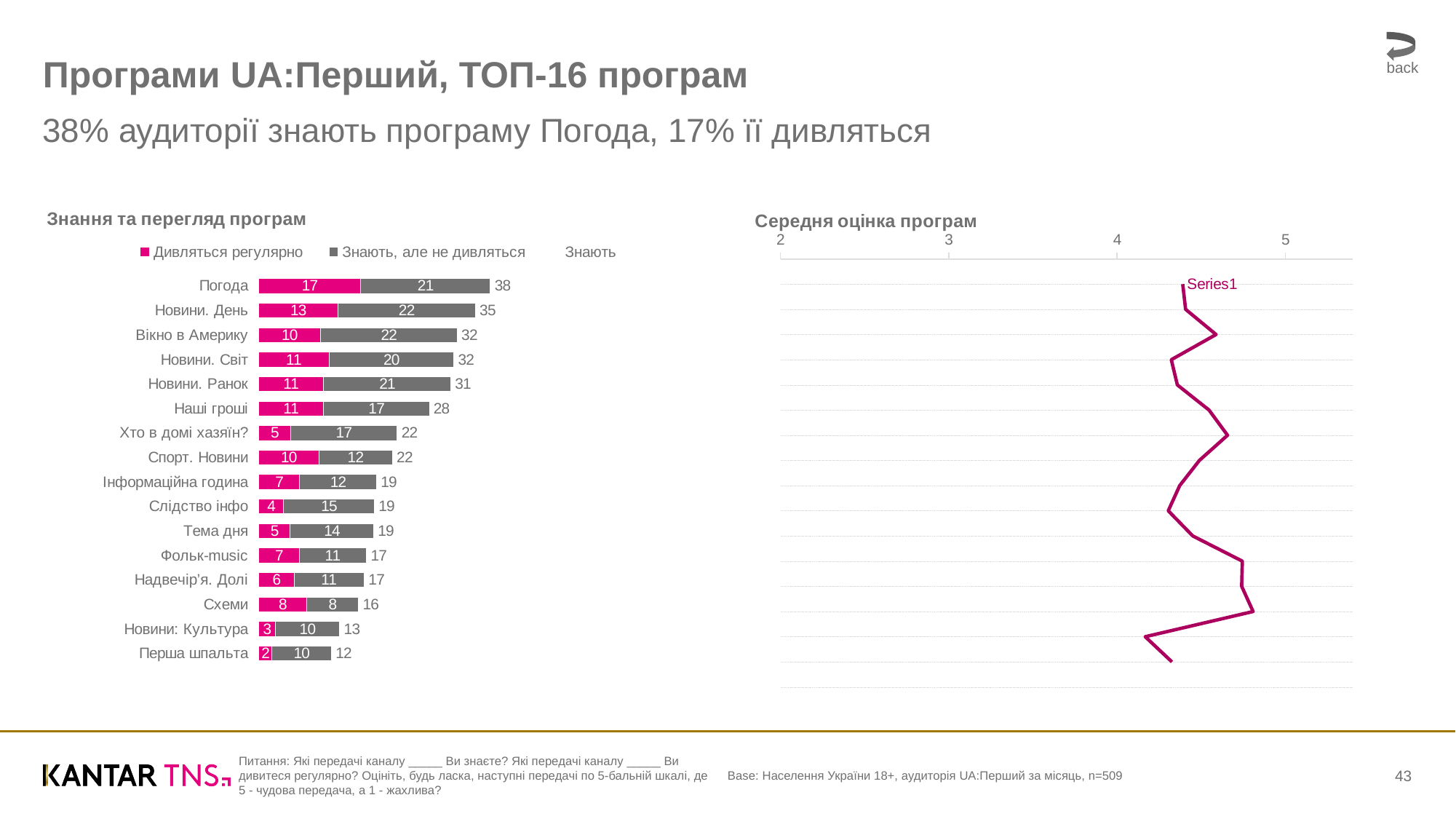

back
# Програми UA:Перший, ТОП-16 програм
38% аудиторії знають програму Погода, 17% її дивляться

### Chart: Знання та перегляд програм

| Category | Дивляться регулярно | Знають, але не дивляться | Знають  |
|---|---|---|---|
| Погода | 16.553 | 21.045 | 37.598 |
| Новини. День | 12.823 | 22.34 | 35.163 |
| Вікно в Америку | 10.007 | 22.209 | 32.216 |
| Новини. Світ | 11.425 | 20.251 | 31.676 |
| Новини. Ранок | 10.538 | 20.642 | 31.18 |
| Наші гроші | 10.517 | 17.169 | 27.686 |
| Хто в домі хазяїн? | 5.148 | 17.329 | 22.477 |
| Спорт. Новини | 9.72 | 11.977 | 21.697 |
| Інформаційна година | 6.615 | 12.483 | 19.098 |
| Слідство інфо | 4.004 | 14.76 | 18.764 |
| Тема дня | 5.105 | 13.534 | 18.639 |
| Фольк-music | 6.593 | 10.887 | 17.48 |
| Надвечір’я. Долі | 5.729 | 11.39 | 17.119 |
| Схеми | 7.768 | 8.406 | 16.174 |
| Новини: Культура | 2.677 | 10.433 | 13.11 |
| Перша шпальта | 2.126 | 9.63 | 11.756 |

### Chart: Середня оцінка програм

| Category | 1 | 1 | 1 | 1 | 1 | 1 | 1 | 1 |  |
|---|---|---|---|---|---|---|---|---|---|
Питання: Які передачі каналу _____ Ви знаєте? Які передачі каналу _____ Ви дивитеся регулярно? Оцініть, будь ласка, наступні передачі по 5-бальній шкалі, де 5 - чудова передача, а 1 - жахлива?
Base: Населення України 18+, аудиторія UA:Перший за місяць, n=509
43